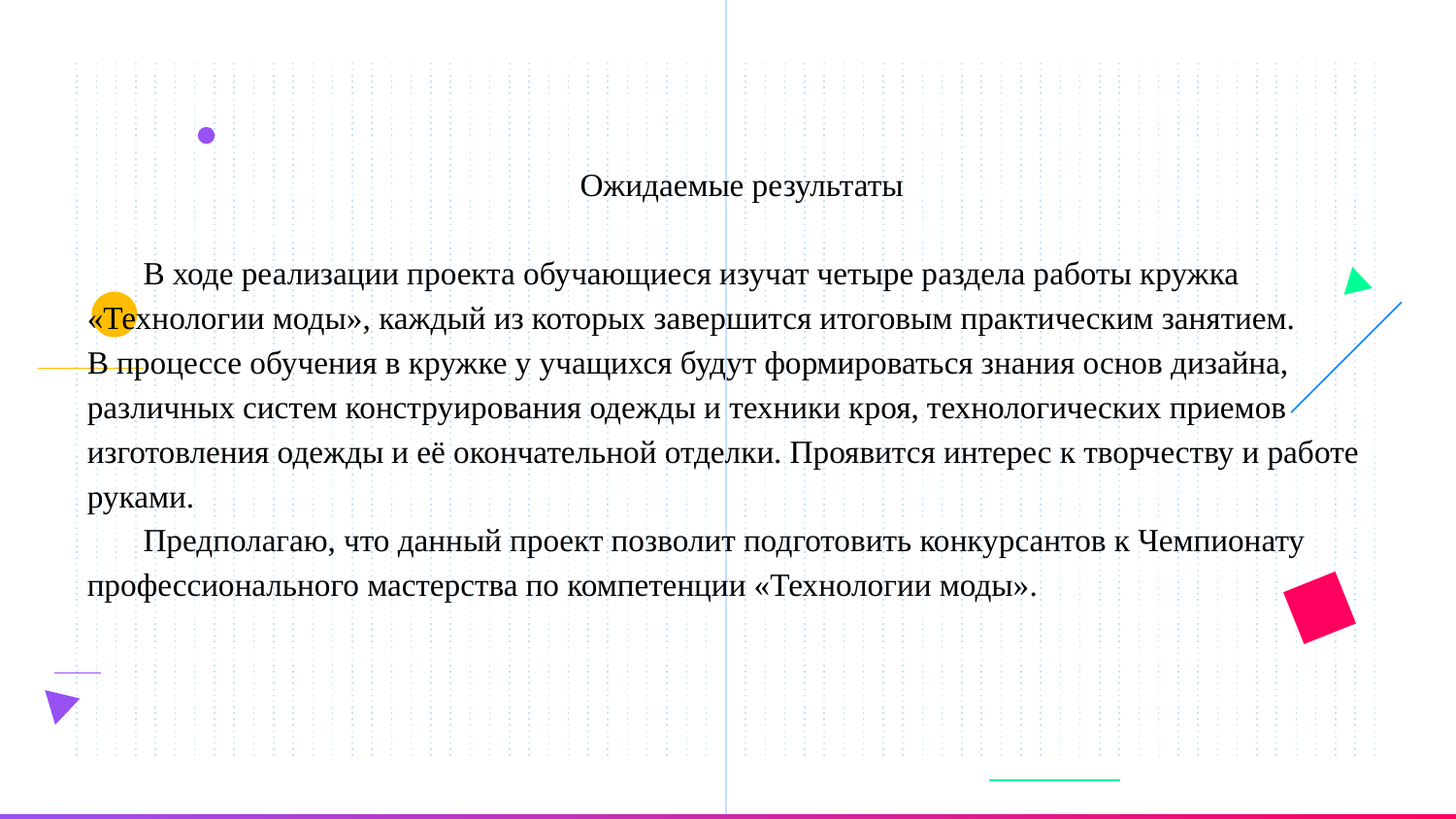

Ожидаемые результаты

       В ходе реализации проекта обучающиеся изучат четыре раздела работы кружка «Технологии моды», каждый из которых завершится итоговым практическим занятием.
В процессе обучения в кружке у учащихся будут формироваться знания основ дизайна, различных систем конструирования одежды и техники кроя, технологических приемов изготовления одежды и её окончательной отделки. Проявится интерес к творчеству и работе руками.
       Предполагаю, что данный проект позволит подготовить конкурсантов к Чемпионату профессионального мастерства по компетенции «Технологии моды».